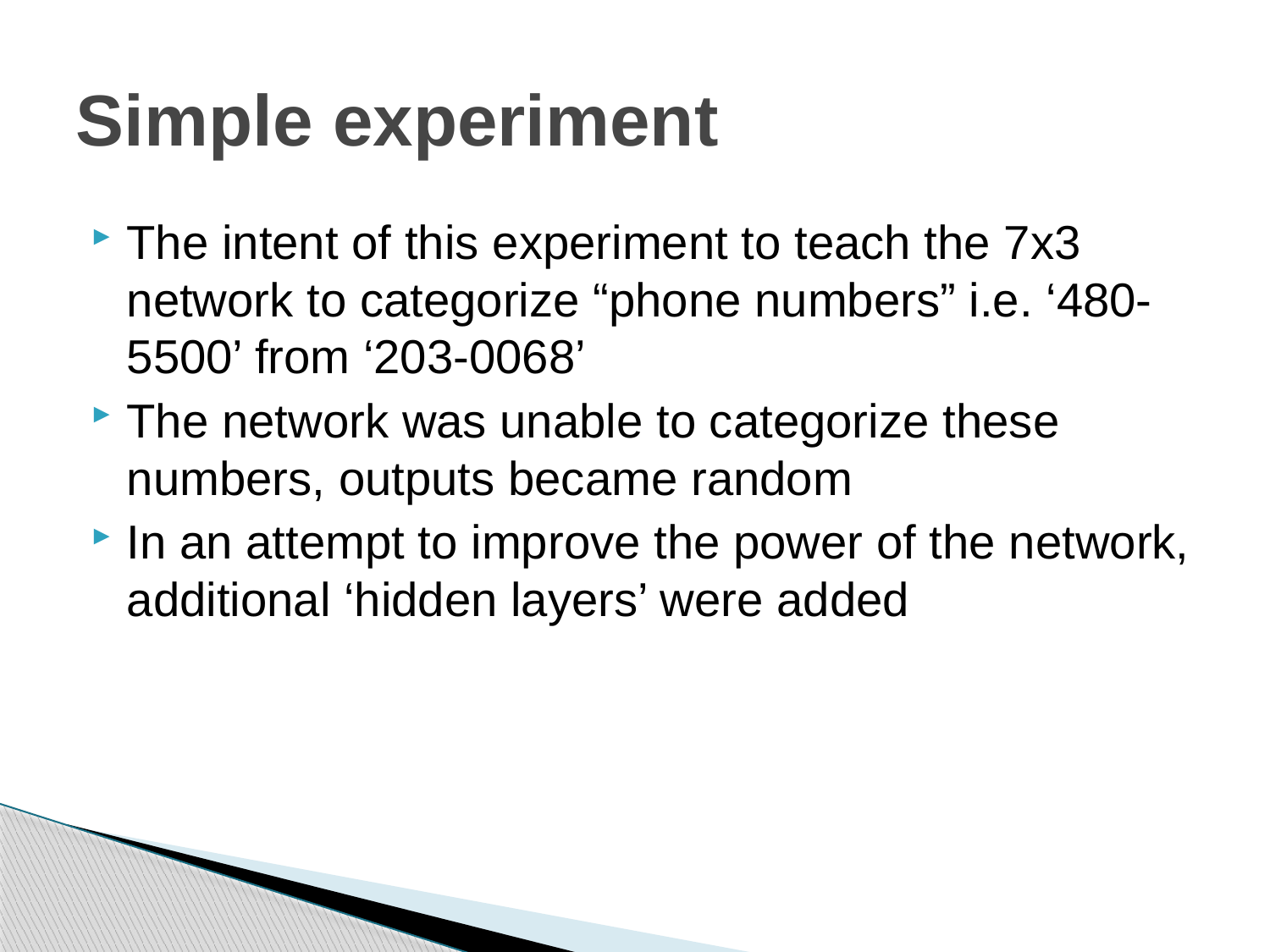

# Simple experiment
The intent of this experiment to teach the 7x3 network to categorize “phone numbers” i.e. ‘480-5500’ from ‘203-0068’
The network was unable to categorize these numbers, outputs became random
In an attempt to improve the power of the network, additional ‘hidden layers’ were added